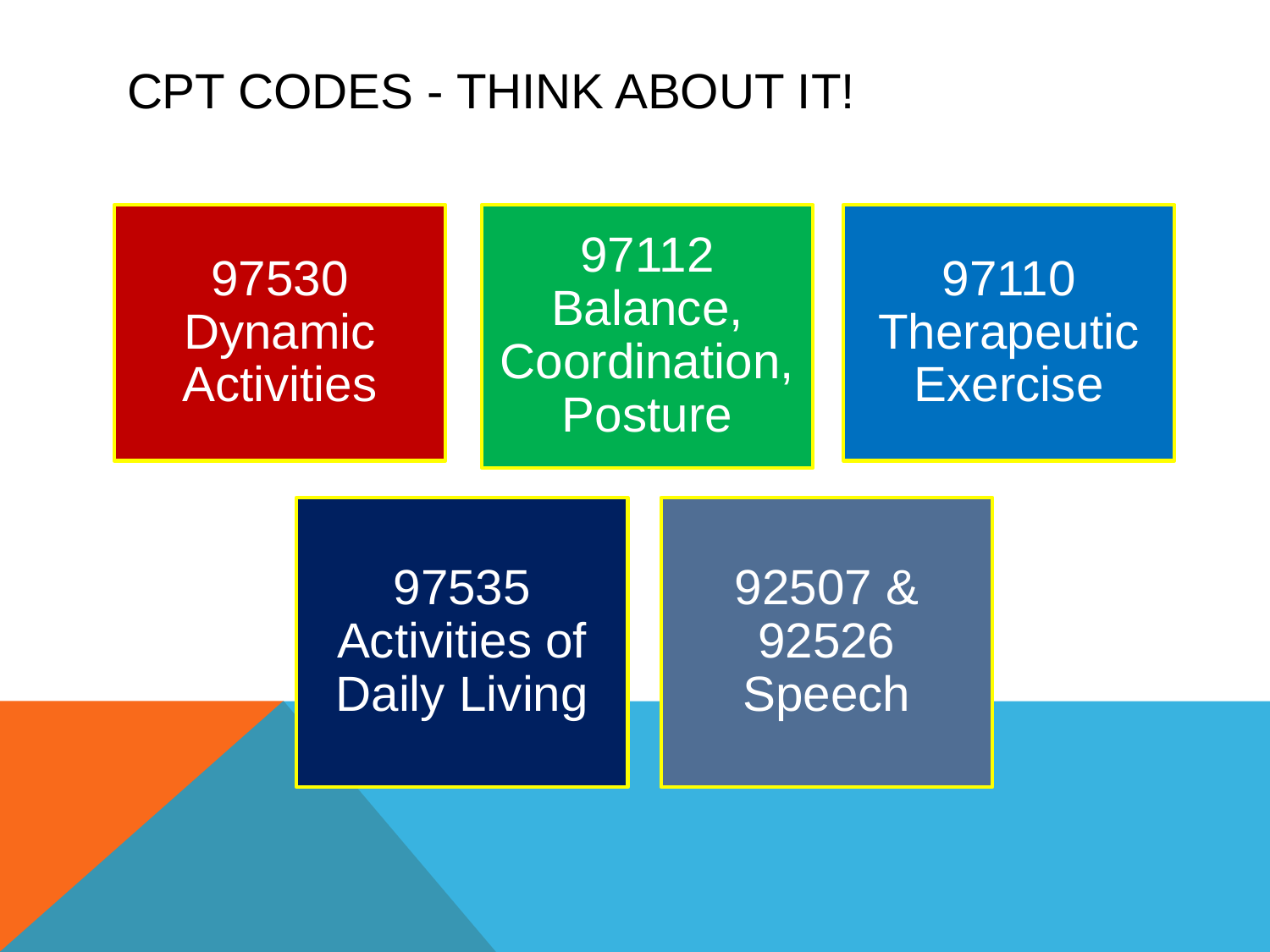

# CPT CODES - Think about it!
97530 Dynamic Activities
97112 Balance, Coordination, Posture
97110 Therapeutic Exercise
97535 Activities of Daily Living
92507 & 92526 Speech